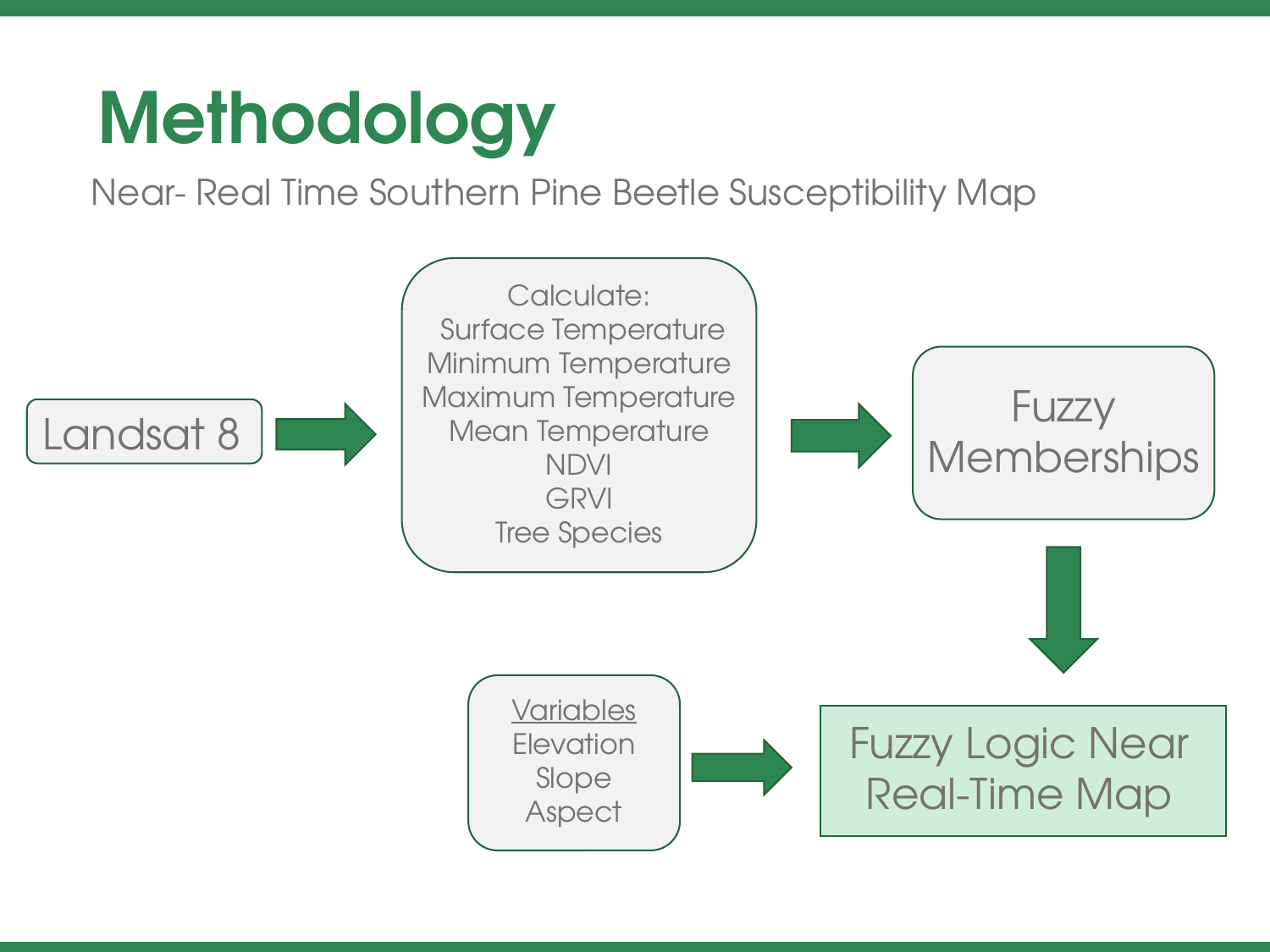

Methodology
Near- Real Time Southern Pine Beetle Susceptibility Map

Calculate:
 Surface Temperature
Minimum Temperature
Maximum Temperature
Mean Temperature
NDVI
GRVI
Tree Species

Fuzzy Memberships

Landsat 8

Variables
Elevation
Slope
Aspect

Fuzzy Logic Near Real-Time Map